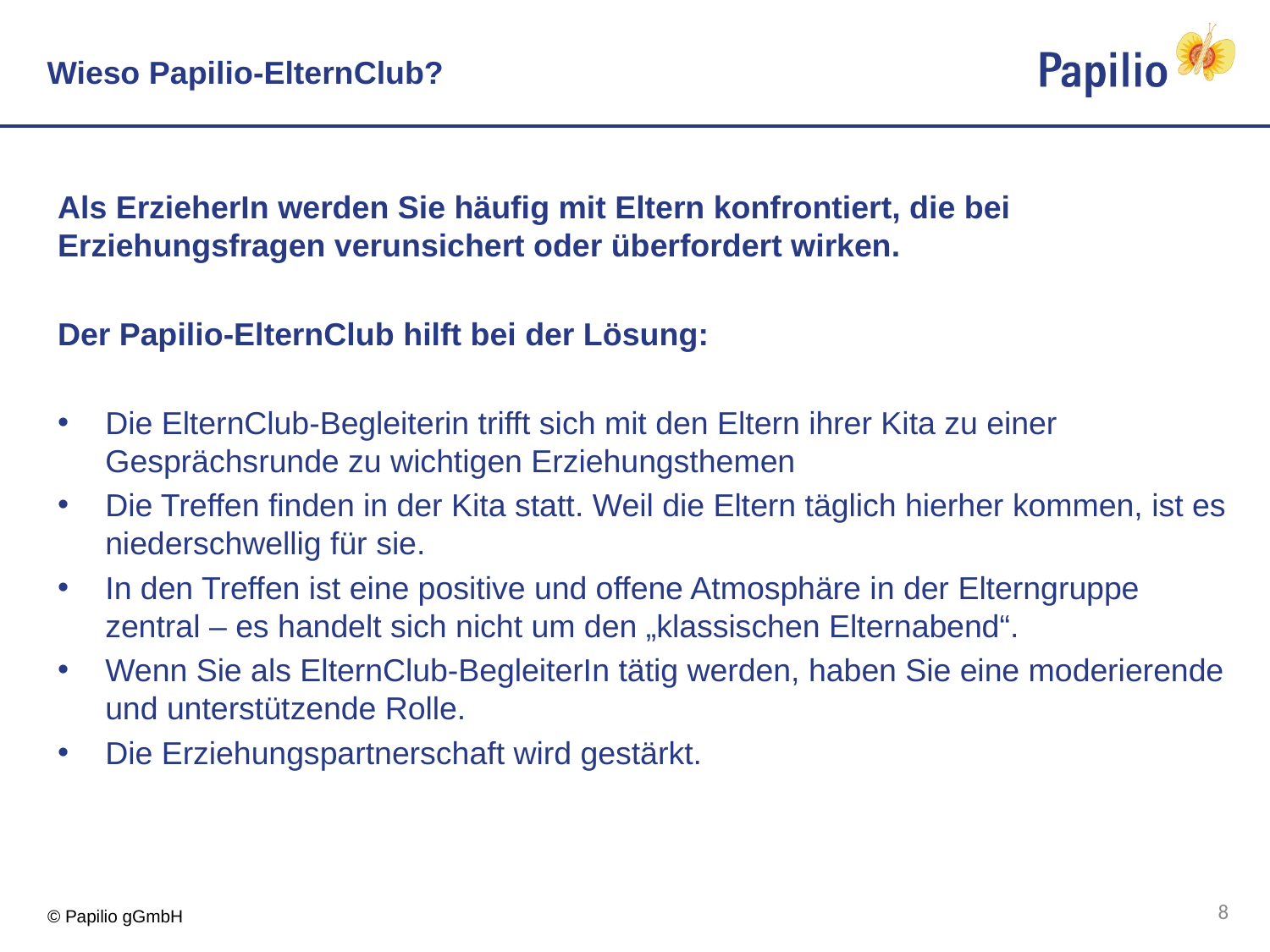

Wieso Papilio-ElternClub?

Als ErzieherIn werden Sie häufig mit Eltern konfrontiert, die bei Erziehungsfragen verunsichert oder überfordert wirken.

Der Papilio-ElternClub hilft bei der Lösung:

Die ElternClub-Begleiterin trifft sich mit den Eltern ihrer Kita zu einer Gesprächsrunde zu wichtigen Erziehungsthemen
Die Treffen finden in der Kita statt. Weil die Eltern täglich hierher kommen, ist es niederschwellig für sie.
In den Treffen ist eine positive und offene Atmosphäre in der Elterngruppe zentral – es handelt sich nicht um den „klassischen Elternabend“.
Wenn Sie als ElternClub-BegleiterIn tätig werden, haben Sie eine moderierende und unterstützende Rolle.
Die Erziehungspartnerschaft wird gestärkt.

8